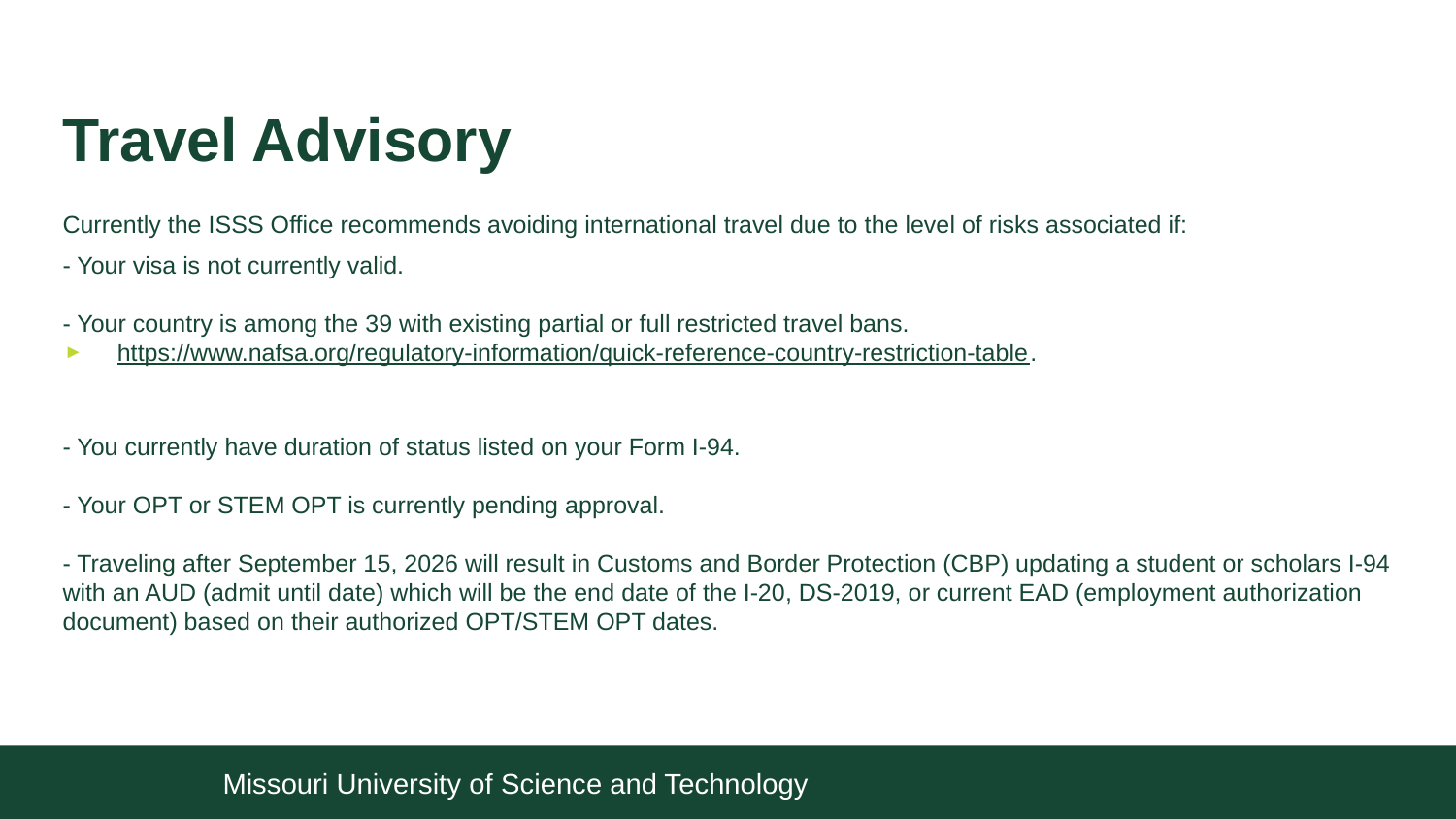

# Travel Advisory
Currently the ISSS Office recommends avoiding international travel due to the level of risks associated if:
- Your visa is not currently valid.

- Your country is among the 39 with existing partial or full restricted travel bans.
https://www.nafsa.org/regulatory-information/quick-reference-country-restriction-table.

- You currently have duration of status listed on your Form I-94.

- Your OPT or STEM OPT is currently pending approval.

- Traveling after September 15, 2026 will result in Customs and Border Protection (CBP) updating a student or scholars I-94 with an AUD (admit until date) which will be the end date of the I-20, DS-2019, or current EAD (employment authorization document) based on their authorized OPT/STEM OPT dates.
Missouri University of Science and Technology